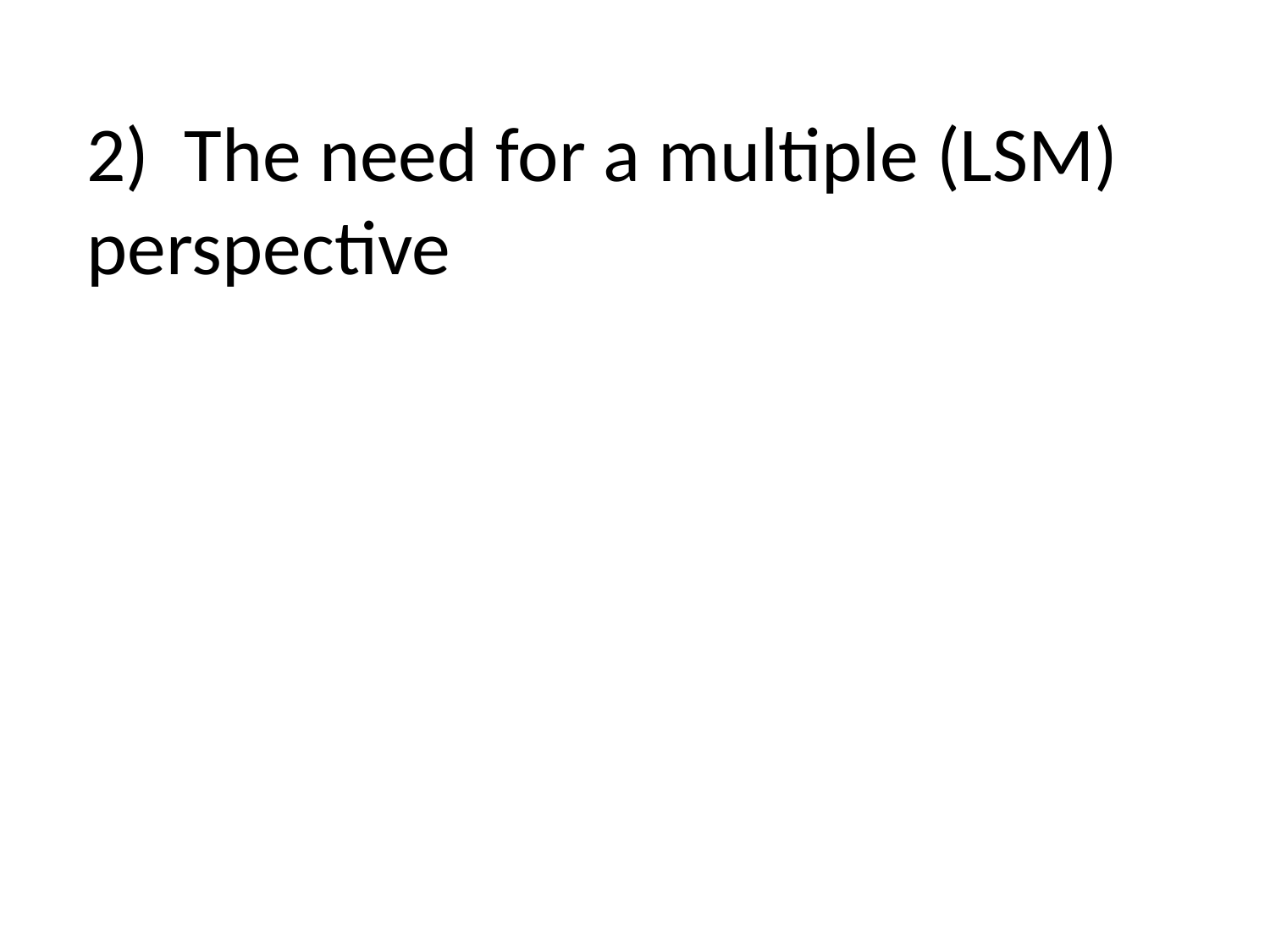

# 2)  The need for a multiple (LSM) perspective